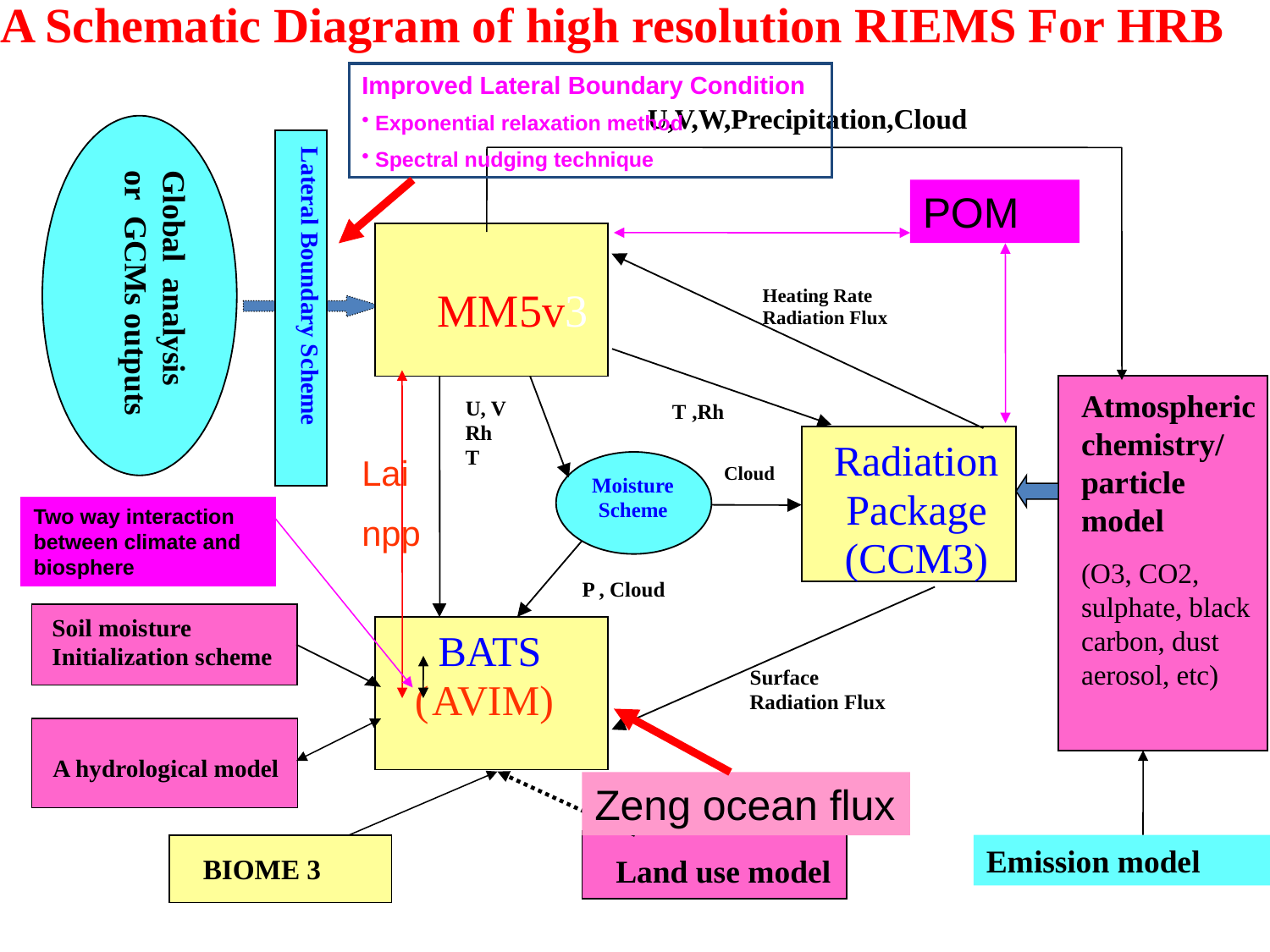

A Schematic Diagram of high resolution RIEMS For HRB
U,V,W,Precipitation,Cloud

Global  analysis or  GCMs outputs

MM5v3
Heating Rate

Lateral Boundary Scheme
Radiation Flux

Atmospheric chemistry/ particle model

U, V
T
,Rh
Rh

Radiation
T

Cloud
Moisture

Package
Scheme

(CCM3)

(O3, CO2, sulphate, black carbon, dust aerosol, etc)

P , Cloud

Soil moisture
Initialization scheme

BATS

Surface
(
AVIM)
Radiation Flux

A hydrological model

Emission model
BIOME 3
Land use model
Improved Lateral Boundary Condition
 Exponential relaxation method
 Spectral nudging technique

POM

Lai
npp
Two way interaction between climate and biosphere

Zeng ocean flux